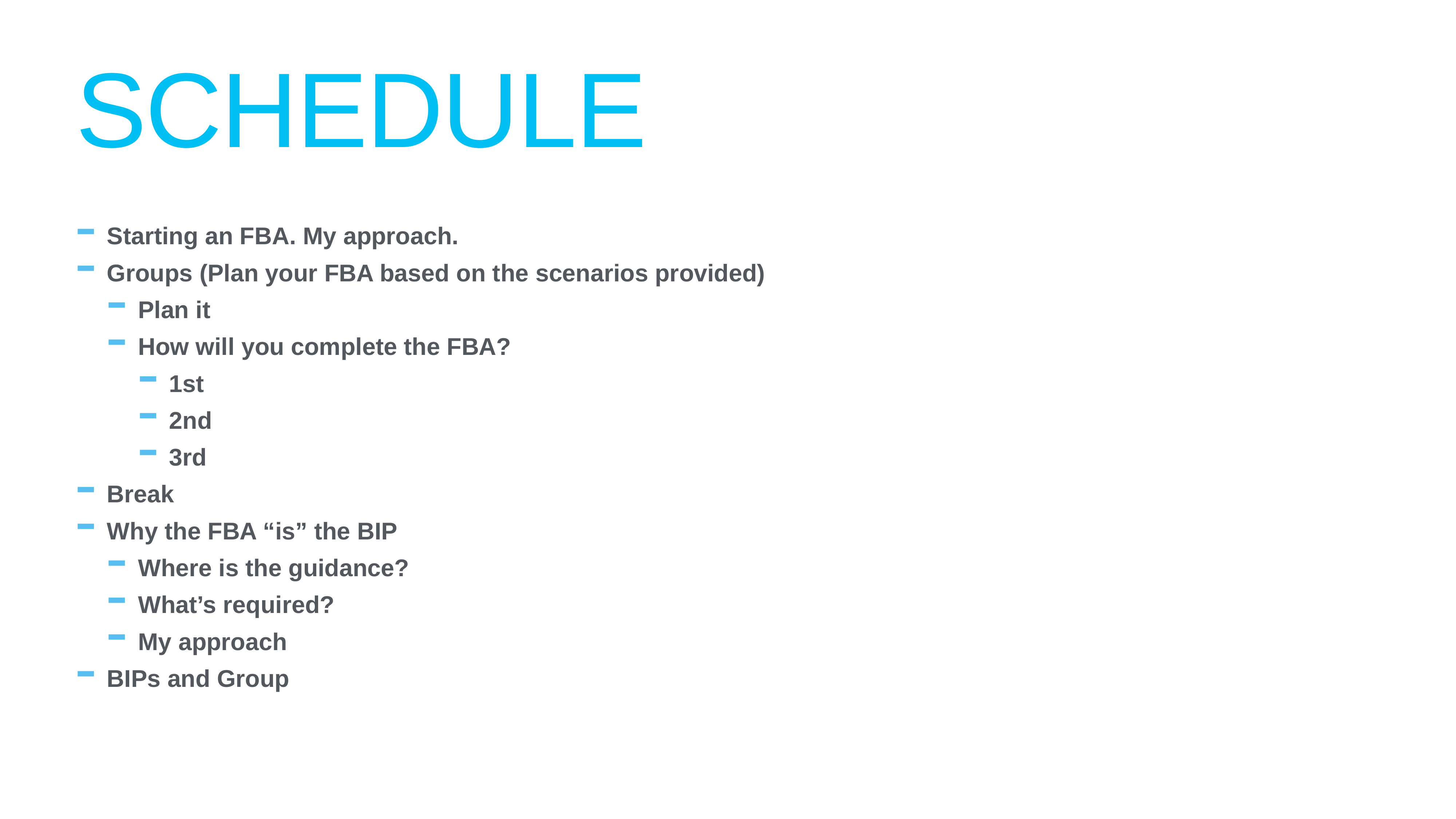

# Schedule
Starting an FBA. My approach.
Groups (Plan your FBA based on the scenarios provided)
Plan it
How will you complete the FBA?
1st
2nd
3rd
Break
Why the FBA “is” the BIP
Where is the guidance?
What’s required?
My approach
BIPs and Group